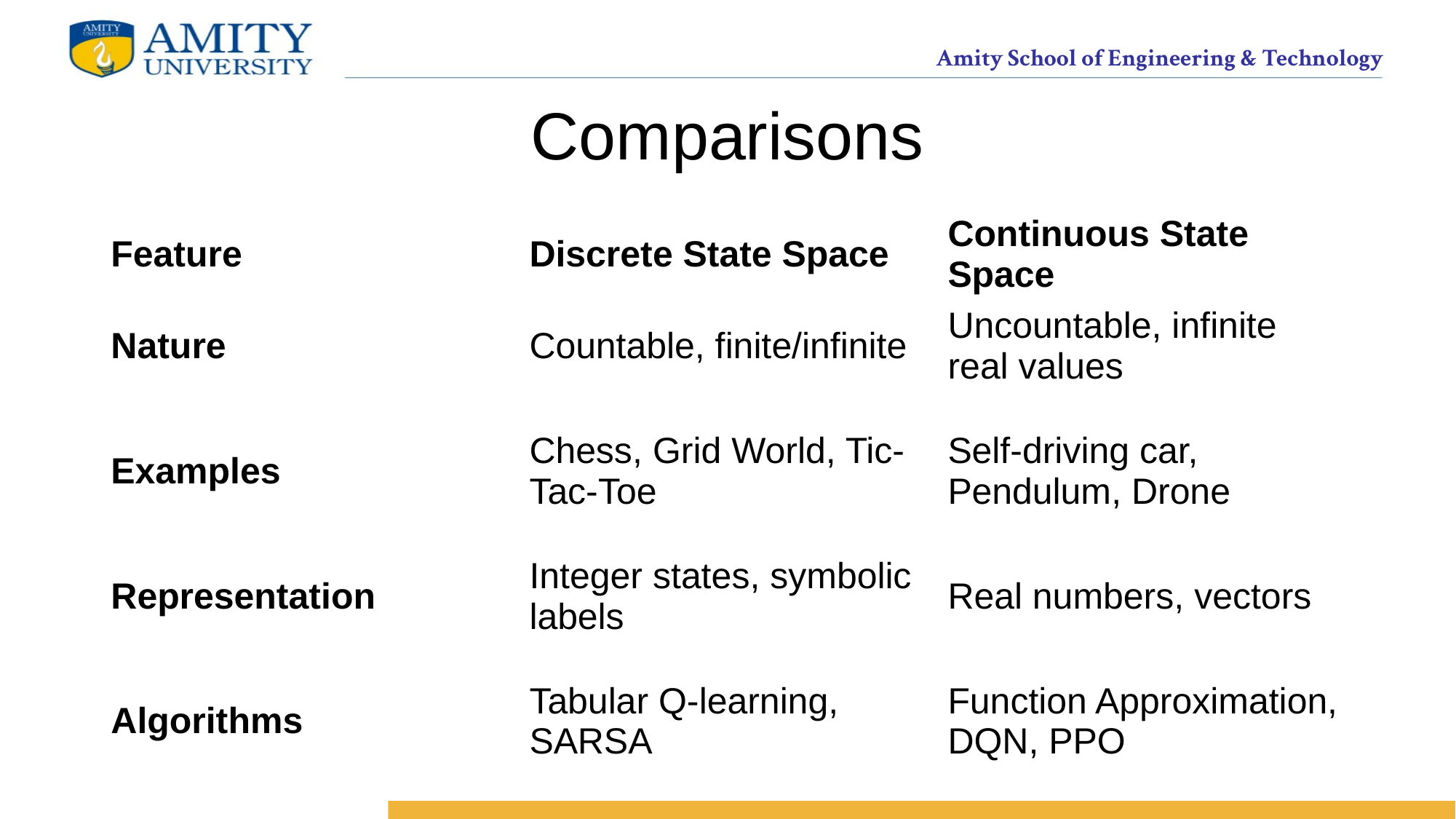

# Comparisons
| Feature | Discrete State Space | Continuous State Space |
| --- | --- | --- |
| Nature | Countable, finite/infinite | Uncountable, infinite real values |
| Examples | Chess, Grid World, Tic-Tac-Toe | Self-driving car, Pendulum, Drone |
| Representation | Integer states, symbolic labels | Real numbers, vectors |
| Algorithms | Tabular Q-learning, SARSA | Function Approximation, DQN, PPO |